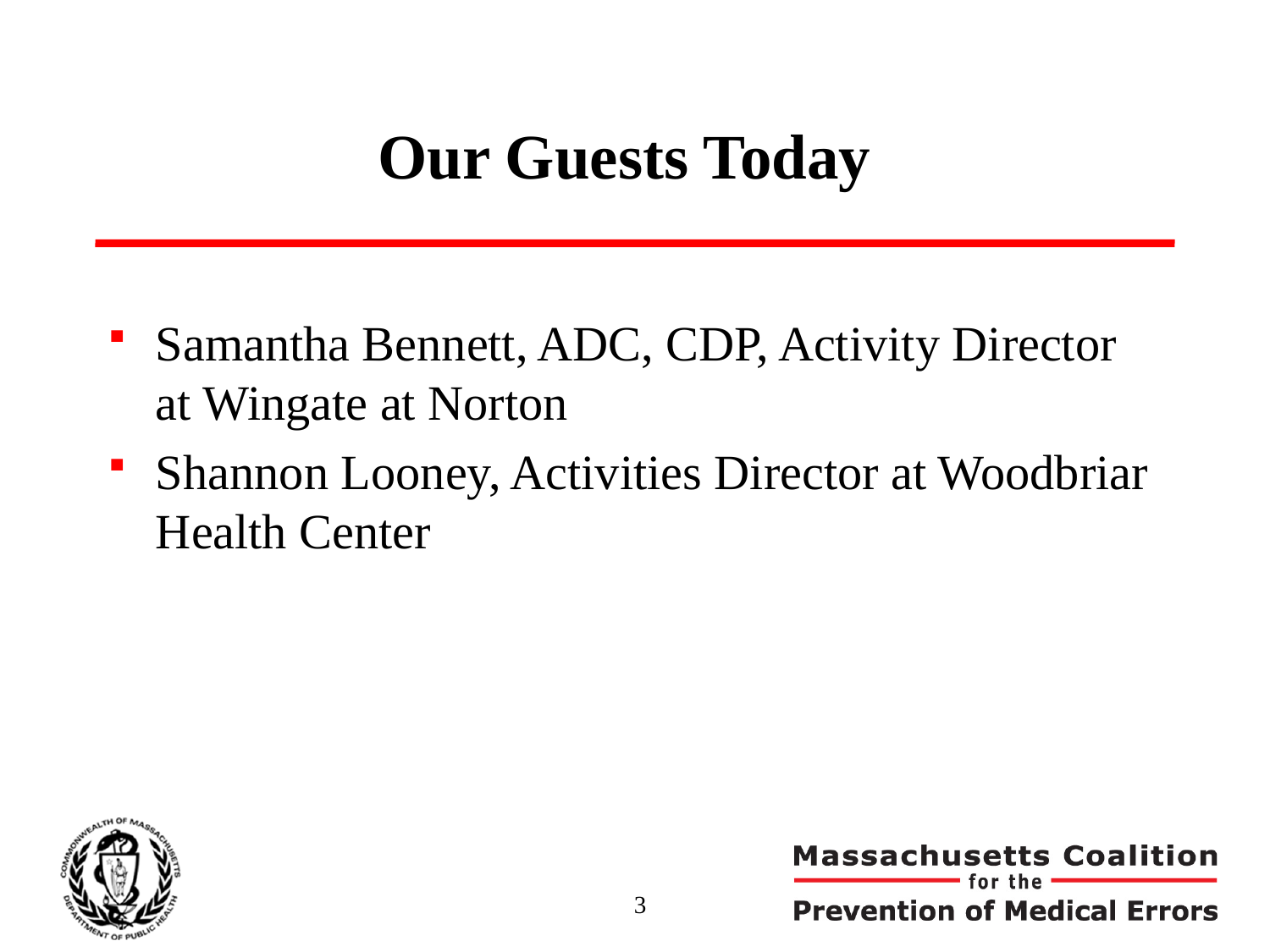

# Our Guests Today
Samantha Bennett, ADC, CDP, Activity Director at Wingate at Norton
Shannon Looney, Activities Director at Woodbriar Health Center

3